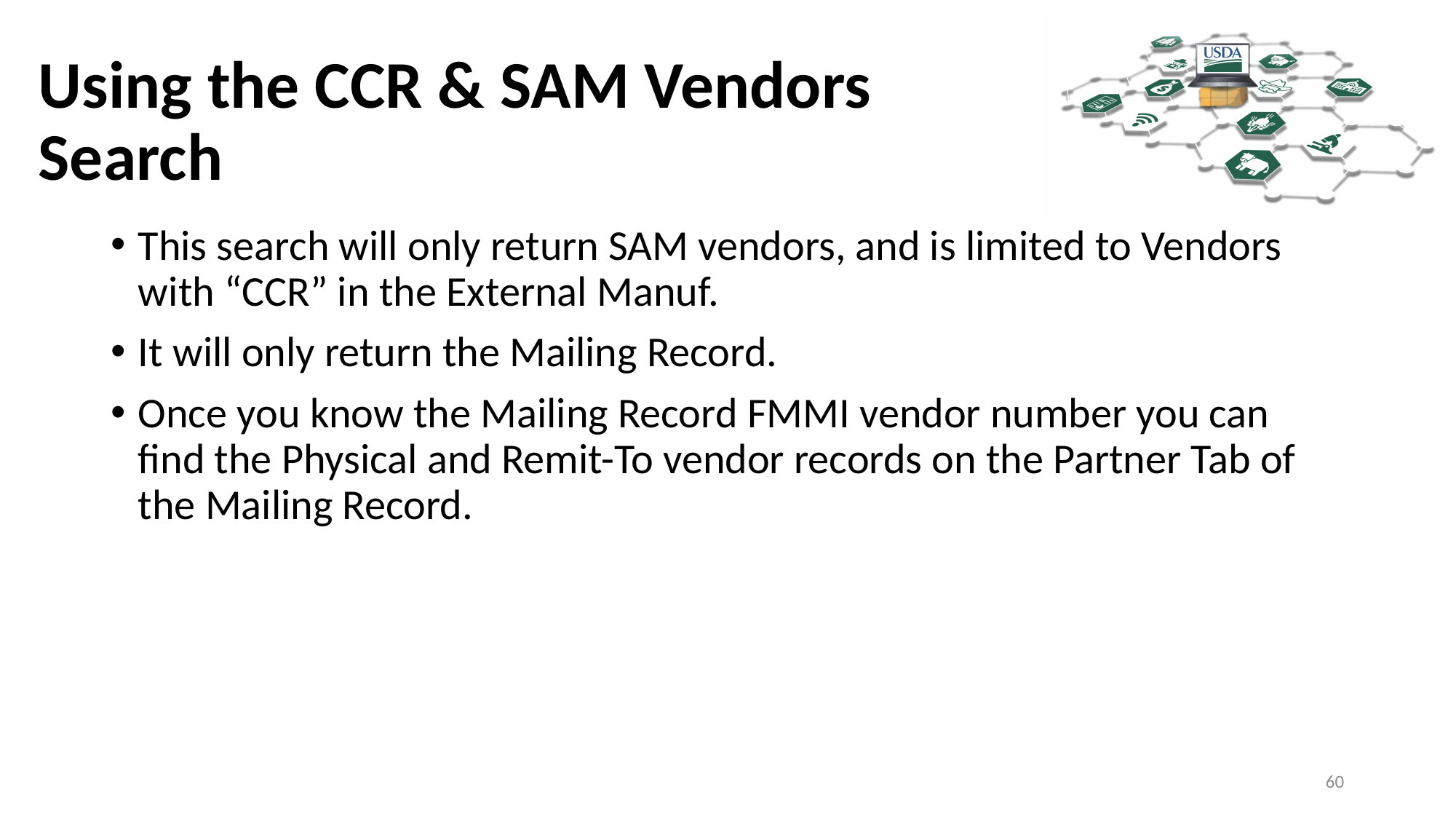

# Using the CCR & SAM Vendors Search
This search will only return SAM vendors, and is limited to Vendors with “CCR” in the External Manuf.
It will only return the Mailing Record.
Once you know the Mailing Record FMMI vendor number you can find the Physical and Remit-To vendor records on the Partner Tab of the Mailing Record.
60